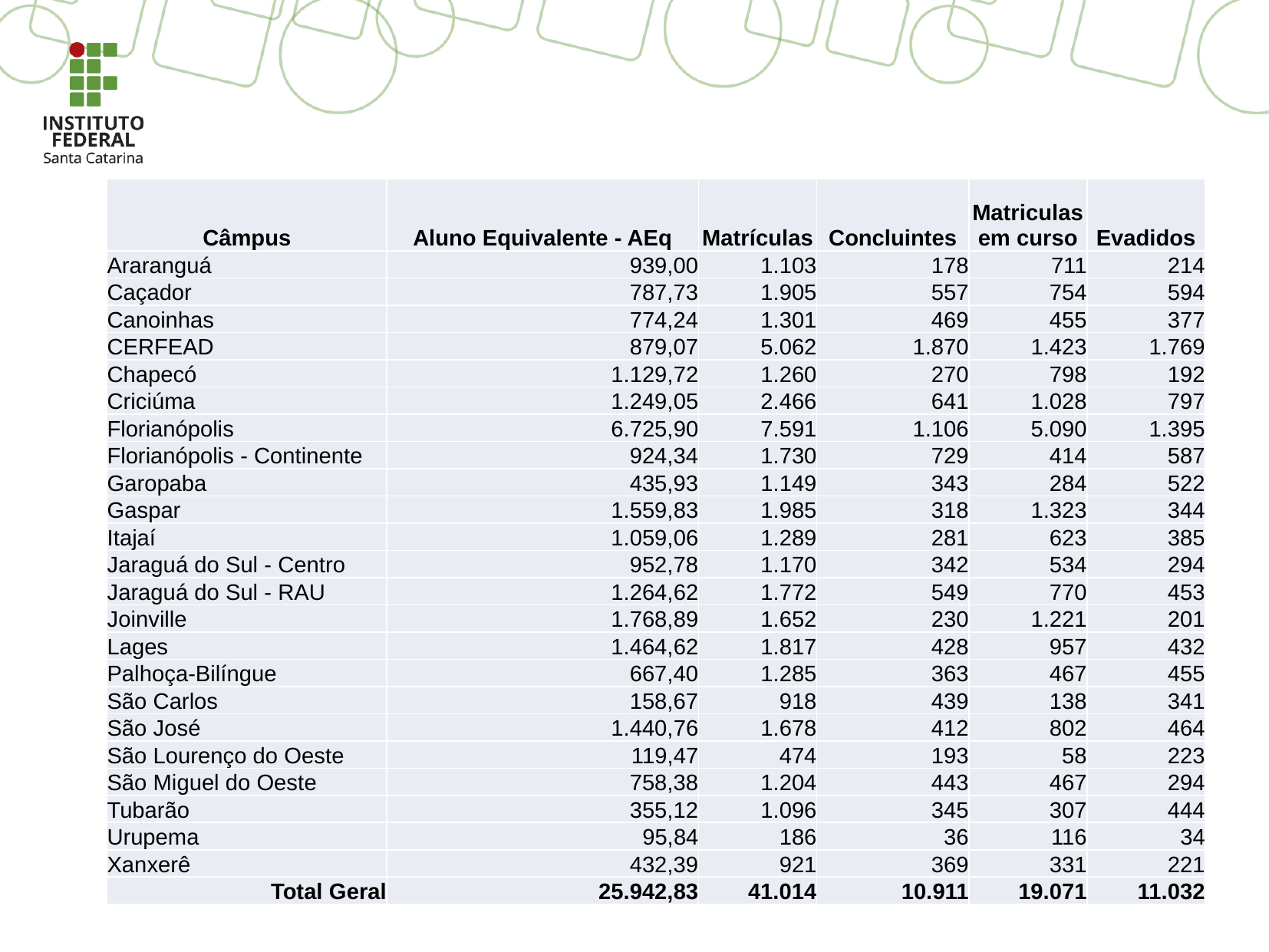

| Câmpus | Aluno Equivalente - AEq | Matrículas | Concluintes | Matriculas em curso | Evadidos |
| --- | --- | --- | --- | --- | --- |
| Araranguá | 939,00 | 1.103 | 178 | 711 | 214 |
| Caçador | 787,73 | 1.905 | 557 | 754 | 594 |
| Canoinhas | 774,24 | 1.301 | 469 | 455 | 377 |
| CERFEAD | 879,07 | 5.062 | 1.870 | 1.423 | 1.769 |
| Chapecó | 1.129,72 | 1.260 | 270 | 798 | 192 |
| Criciúma | 1.249,05 | 2.466 | 641 | 1.028 | 797 |
| Florianópolis | 6.725,90 | 7.591 | 1.106 | 5.090 | 1.395 |
| Florianópolis - Continente | 924,34 | 1.730 | 729 | 414 | 587 |
| Garopaba | 435,93 | 1.149 | 343 | 284 | 522 |
| Gaspar | 1.559,83 | 1.985 | 318 | 1.323 | 344 |
| Itajaí | 1.059,06 | 1.289 | 281 | 623 | 385 |
| Jaraguá do Sul - Centro | 952,78 | 1.170 | 342 | 534 | 294 |
| Jaraguá do Sul - RAU | 1.264,62 | 1.772 | 549 | 770 | 453 |
| Joinville | 1.768,89 | 1.652 | 230 | 1.221 | 201 |
| Lages | 1.464,62 | 1.817 | 428 | 957 | 432 |
| Palhoça-Bilíngue | 667,40 | 1.285 | 363 | 467 | 455 |
| São Carlos | 158,67 | 918 | 439 | 138 | 341 |
| São José | 1.440,76 | 1.678 | 412 | 802 | 464 |
| São Lourenço do Oeste | 119,47 | 474 | 193 | 58 | 223 |
| São Miguel do Oeste | 758,38 | 1.204 | 443 | 467 | 294 |
| Tubarão | 355,12 | 1.096 | 345 | 307 | 444 |
| Urupema | 95,84 | 186 | 36 | 116 | 34 |
| Xanxerê | 432,39 | 921 | 369 | 331 | 221 |
| Total Geral | 25.942,83 | 41.014 | 10.911 | 19.071 | 11.032 |